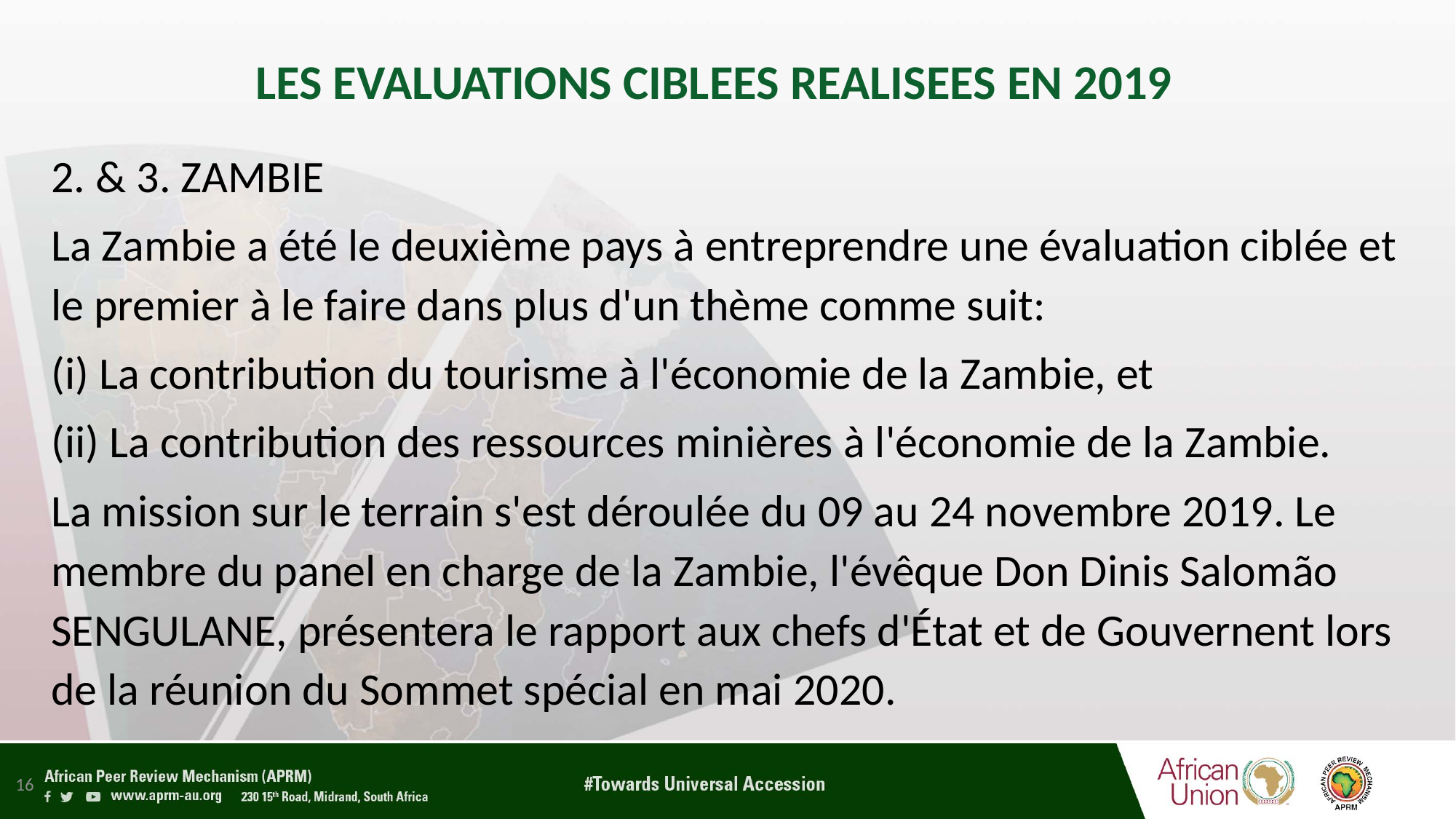

# LES EVALUATIONS CIBLEES REALISEES EN 2019
2. & 3. ZAMBIE
La Zambie a été le deuxième pays à entreprendre une évaluation ciblée et le premier à le faire dans plus d'un thème comme suit:
(i) La contribution du tourisme à l'économie de la Zambie, et
(ii) La contribution des ressources minières à l'économie de la Zambie.
La mission sur le terrain s'est déroulée du 09 au 24 novembre 2019. Le membre du panel en charge de la Zambie, l'évêque Don Dinis Salomão SENGULANE, présentera le rapport aux chefs d'État et de Gouvernent lors de la réunion du Sommet spécial en mai 2020.

16